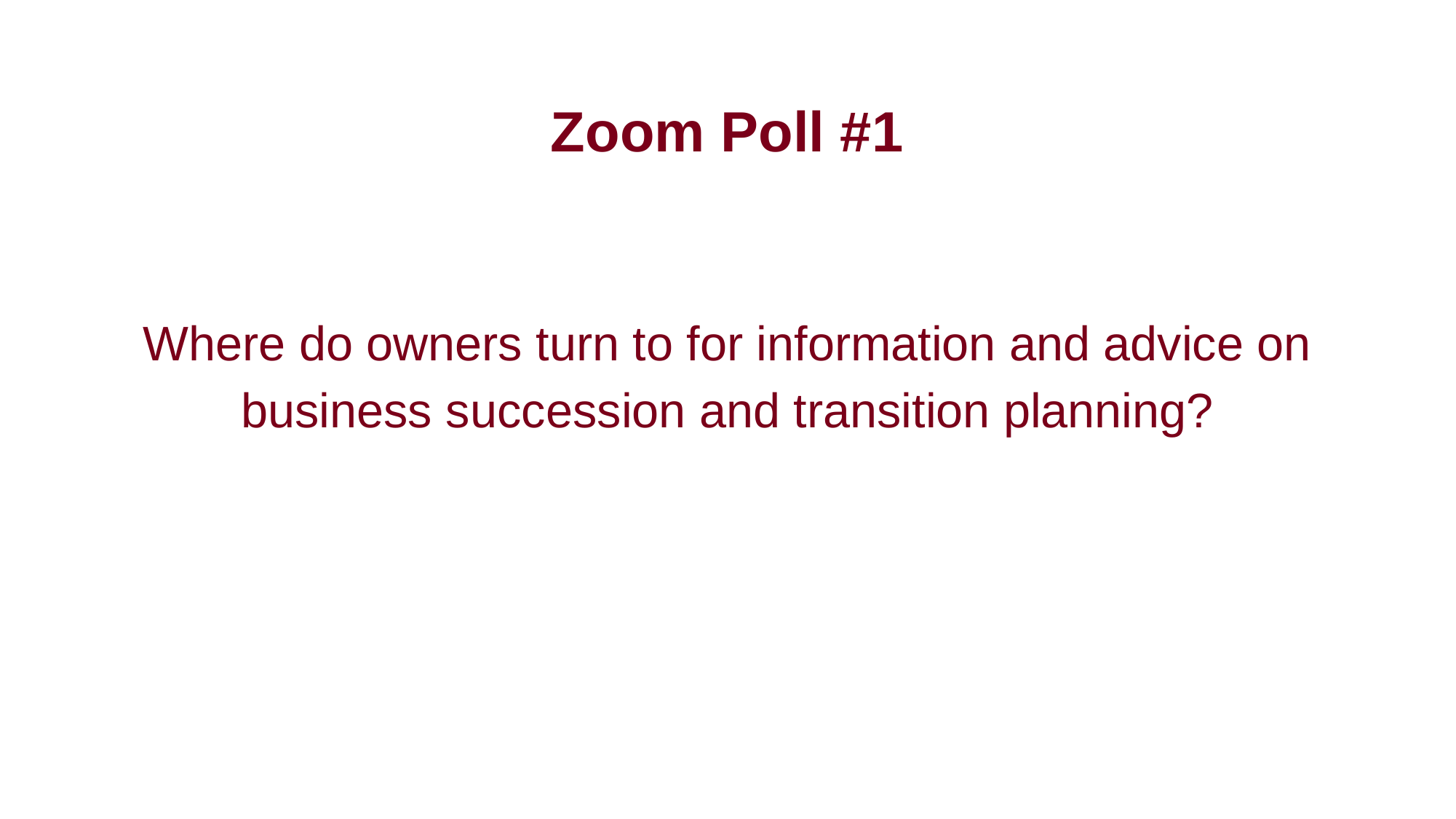

# Zoom Poll #1
Where do owners turn to for information and advice on business succession and transition planning?